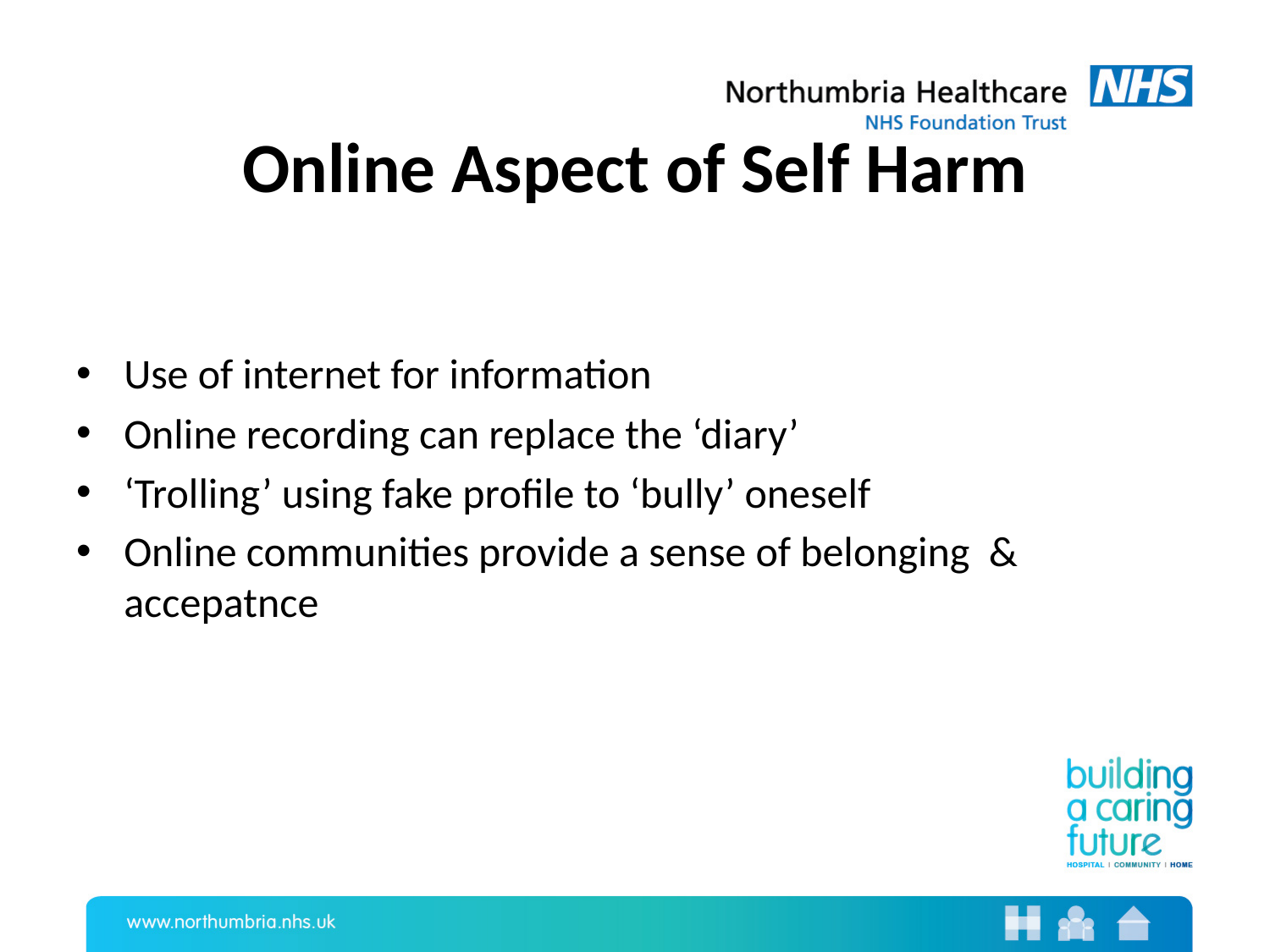

# Online Aspect of Self Harm

Use of internet for information
Online recording can replace the ‘diary’
‘Trolling’ using fake profile to ‘bully’ oneself
Online communities provide a sense of belonging  & accepatnce